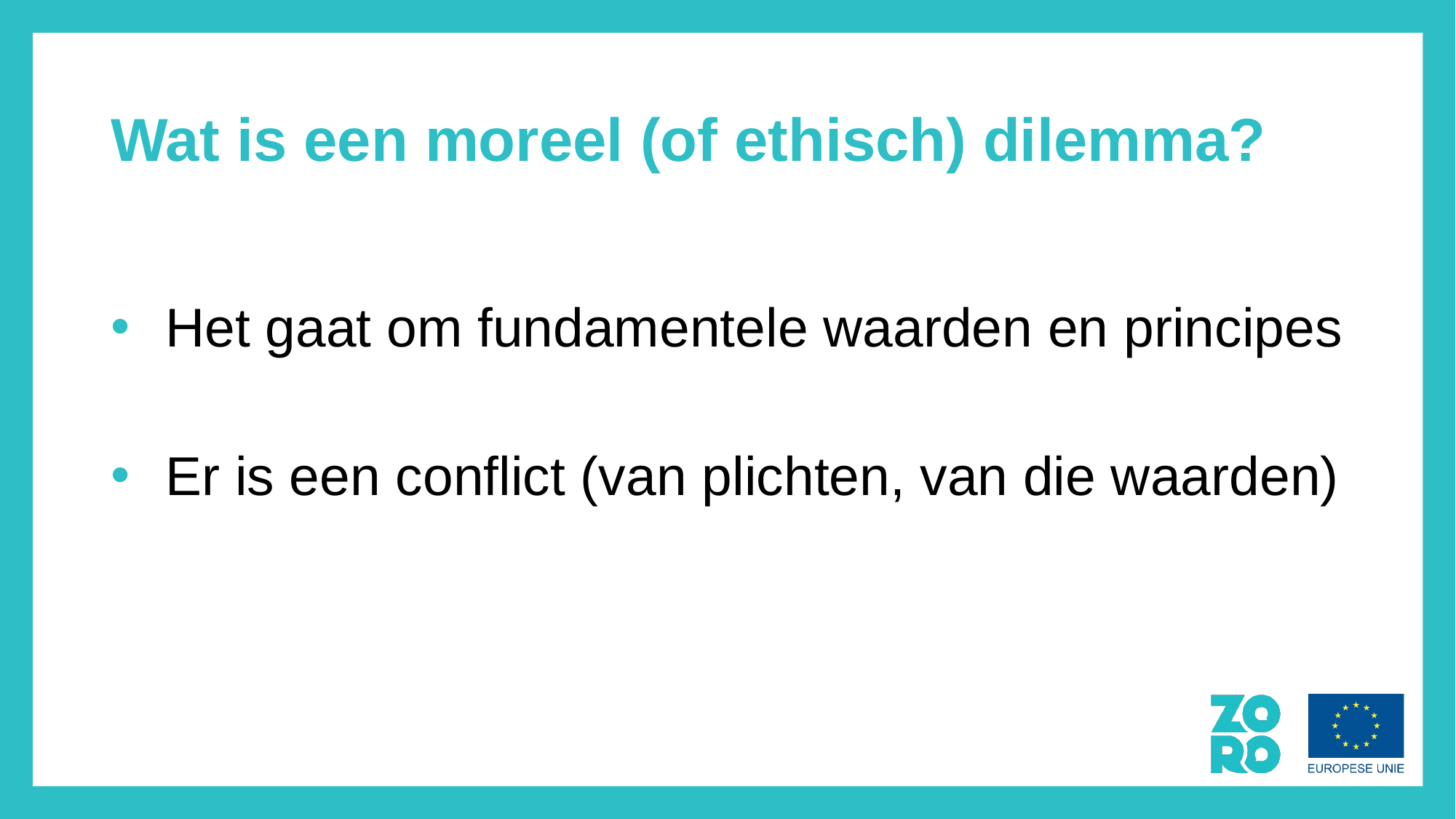

# Wat is een moreel (of ethisch) dilemma?

Het gaat om fundamentele waarden en principes

Er is een conflict (van plichten, van die waarden)